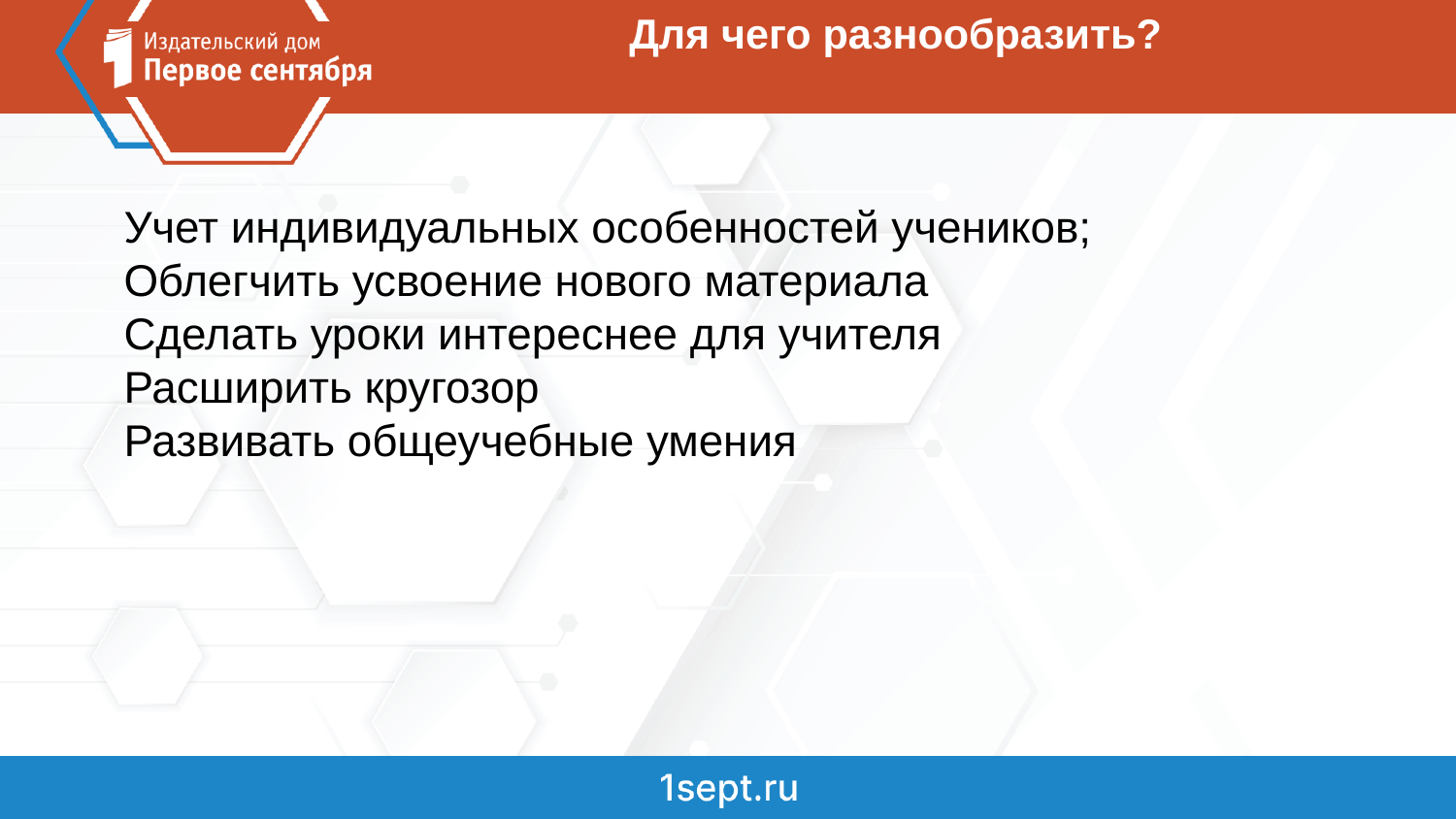

# Для чего разнообразить?
Учет индивидуальных особенностей учеников;
Облегчить усвоение нового материала
Сделать уроки интереснее для учителя
Расширить кругозор
Развивать общеучебные умения